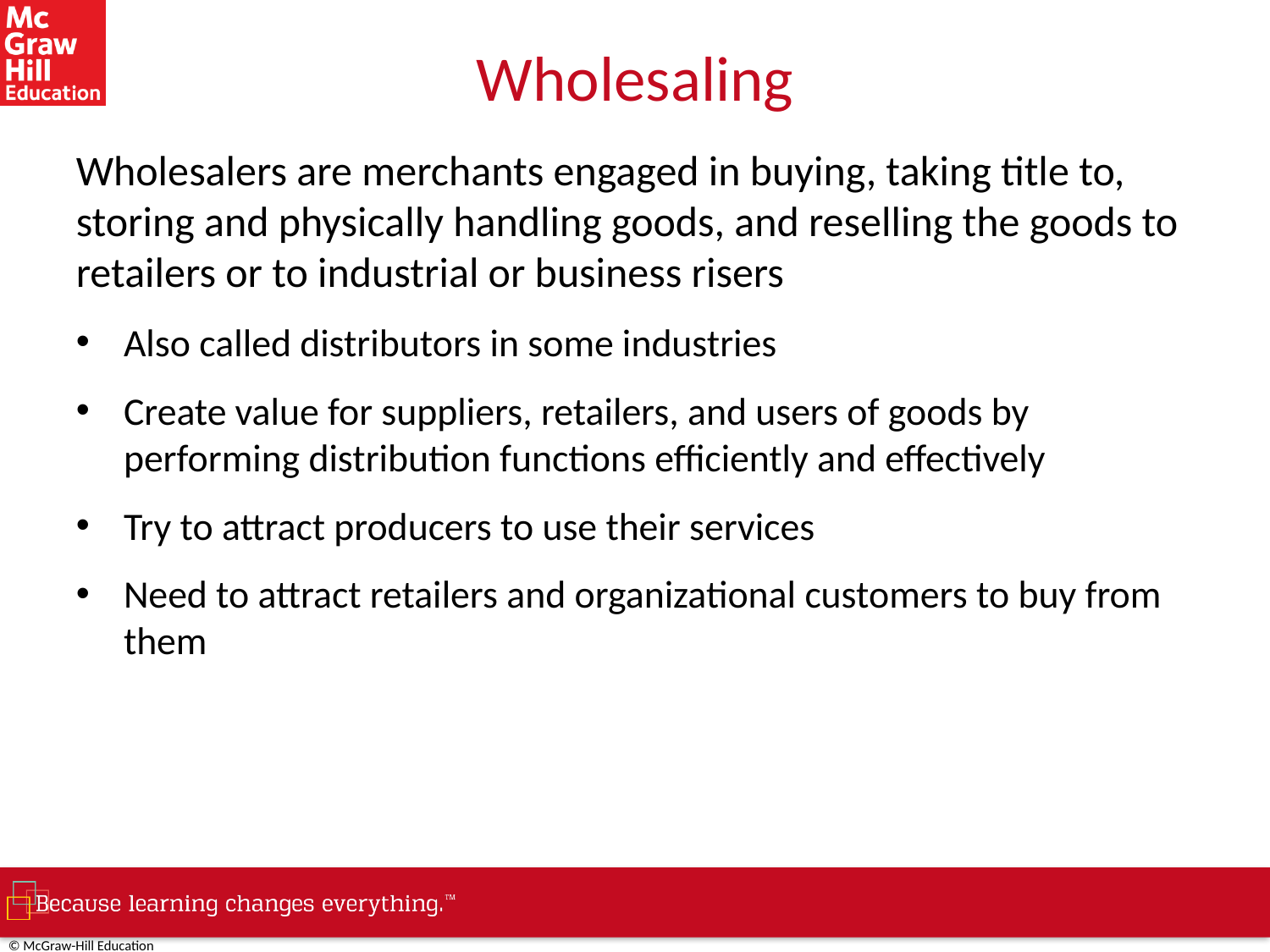

# Wholesaling
Wholesalers are merchants engaged in buying, taking title to, storing and physically handling goods, and reselling the goods to retailers or to industrial or business risers
Also called distributors in some industries
Create value for suppliers, retailers, and users of goods by performing distribution functions efficiently and effectively
Try to attract producers to use their services
Need to attract retailers and organizational customers to buy from them